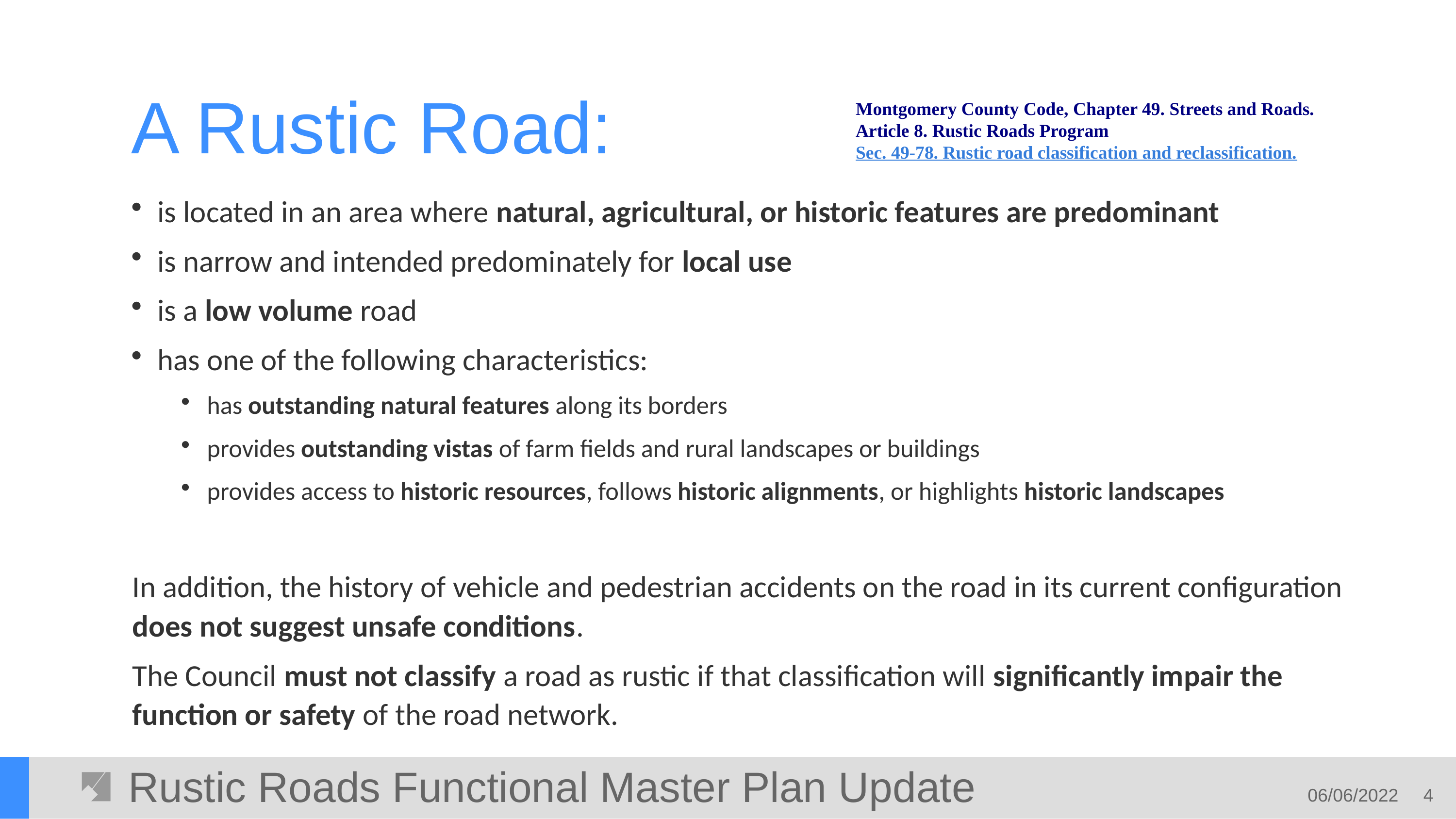

# A Rustic Road:
Montgomery County Code, Chapter 49. Streets and Roads.
Article 8. Rustic Roads Program
Sec. 49-78. Rustic road classification and reclassification.
is located in an area where natural, agricultural, or historic features are predominant
is narrow and intended predominately for local use
is a low volume road
has one of the following characteristics:
has outstanding natural features along its borders
provides outstanding vistas of farm fields and rural landscapes or buildings
provides access to historic resources, follows historic alignments, or highlights historic landscapes

In addition, the history of vehicle and pedestrian accidents on the road in its current configuration does not suggest unsafe conditions.
The Council must not classify a road as rustic if that classification will significantly impair the function or safety of the road network.